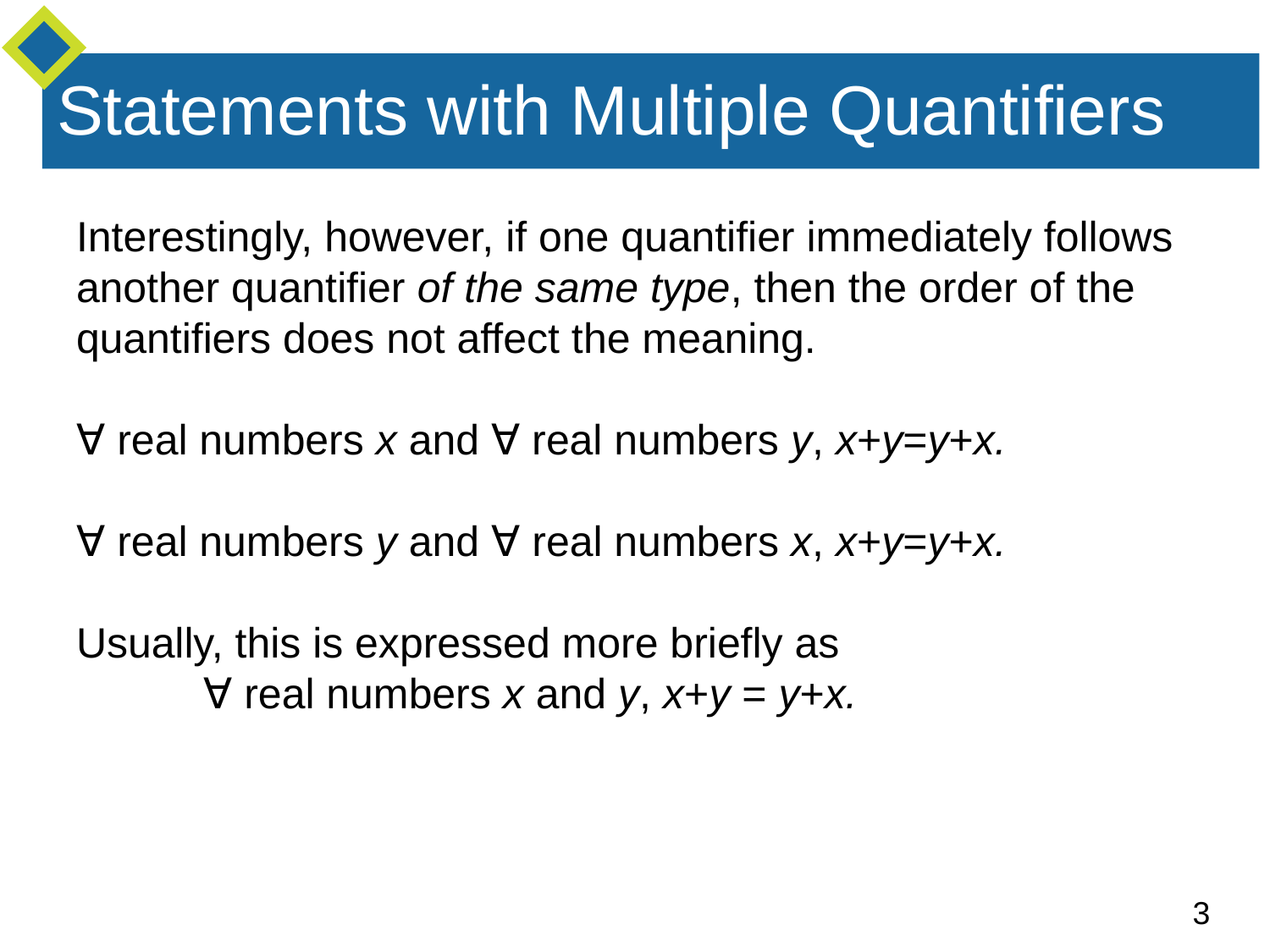

# Statements with Multiple Quantifiers
Interestingly, however, if one quantifier immediately follows another quantifier of the same type, then the order of the quantifiers does not affect the meaning.

∀ real numbers x and ∀ real numbers y, x+y=y+x.

∀ real numbers y and ∀ real numbers x, x+y=y+x.

Usually, this is expressed more briefly as
	∀ real numbers x and y, x+y = y+x.